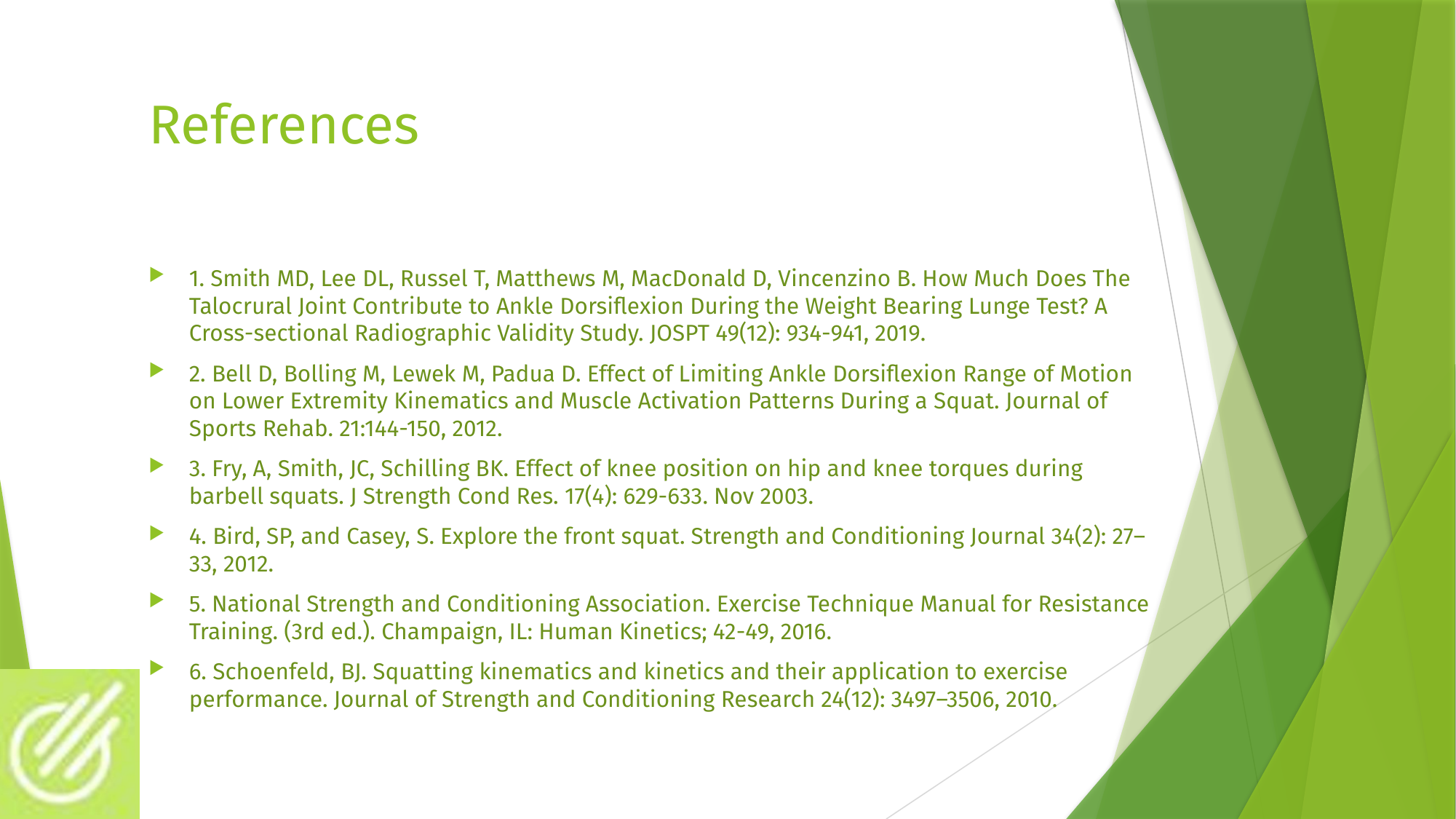

# References
1. Smith MD, Lee DL, Russel T, Matthews M, MacDonald D, Vincenzino B. How Much Does The Talocrural Joint Contribute to Ankle Dorsiflexion During the Weight Bearing Lunge Test? A Cross-sectional Radiographic Validity Study. JOSPT 49(12): 934-941, 2019.
2. Bell D, Bolling M, Lewek M, Padua D. Effect of Limiting Ankle Dorsiflexion Range of Motion on Lower Extremity Kinematics and Muscle Activation Patterns During a Squat. Journal of Sports Rehab. 21:144-150, 2012.
3. Fry, A, Smith, JC, Schilling BK. Effect of knee position on hip and knee torques during barbell squats. J Strength Cond Res. 17(4): 629-633. Nov 2003.
4. Bird, SP, and Casey, S. Explore the front squat. Strength and Conditioning Journal 34(2): 27–33, 2012.
5. National Strength and Conditioning Association. Exercise Technique Manual for Resistance Training. (3rd ed.). Champaign, IL: Human Kinetics; 42-49, 2016.
6. Schoenfeld, BJ. Squatting kinematics and kinetics and their application to exercise performance. Journal of Strength and Conditioning Research 24(12): 3497–3506, 2010.